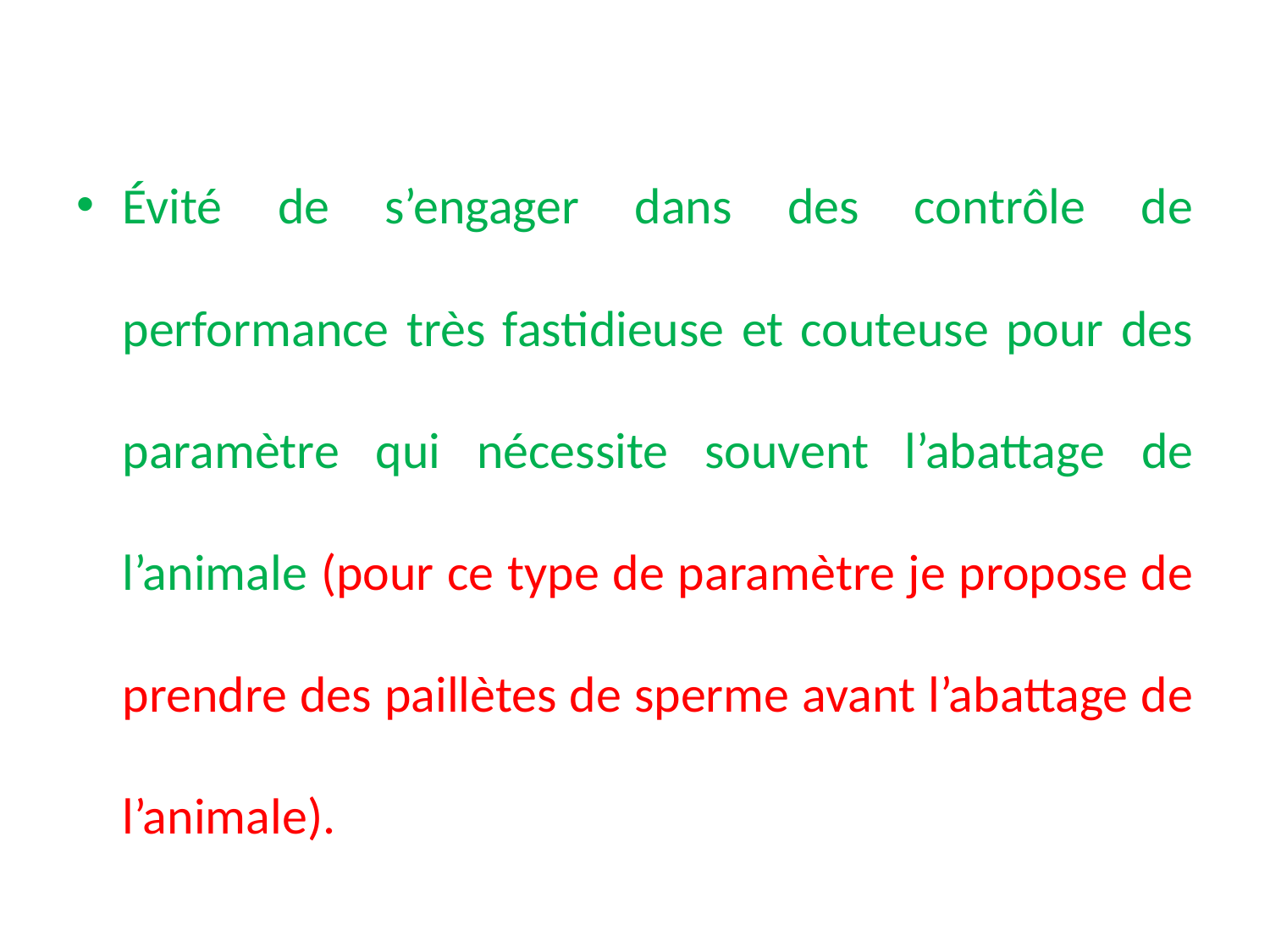

Évité de s’engager dans des contrôle de performance très fastidieuse et couteuse pour des paramètre qui nécessite souvent l’abattage de l’animale (pour ce type de paramètre je propose de prendre des paillètes de sperme avant l’abattage de l’animale).